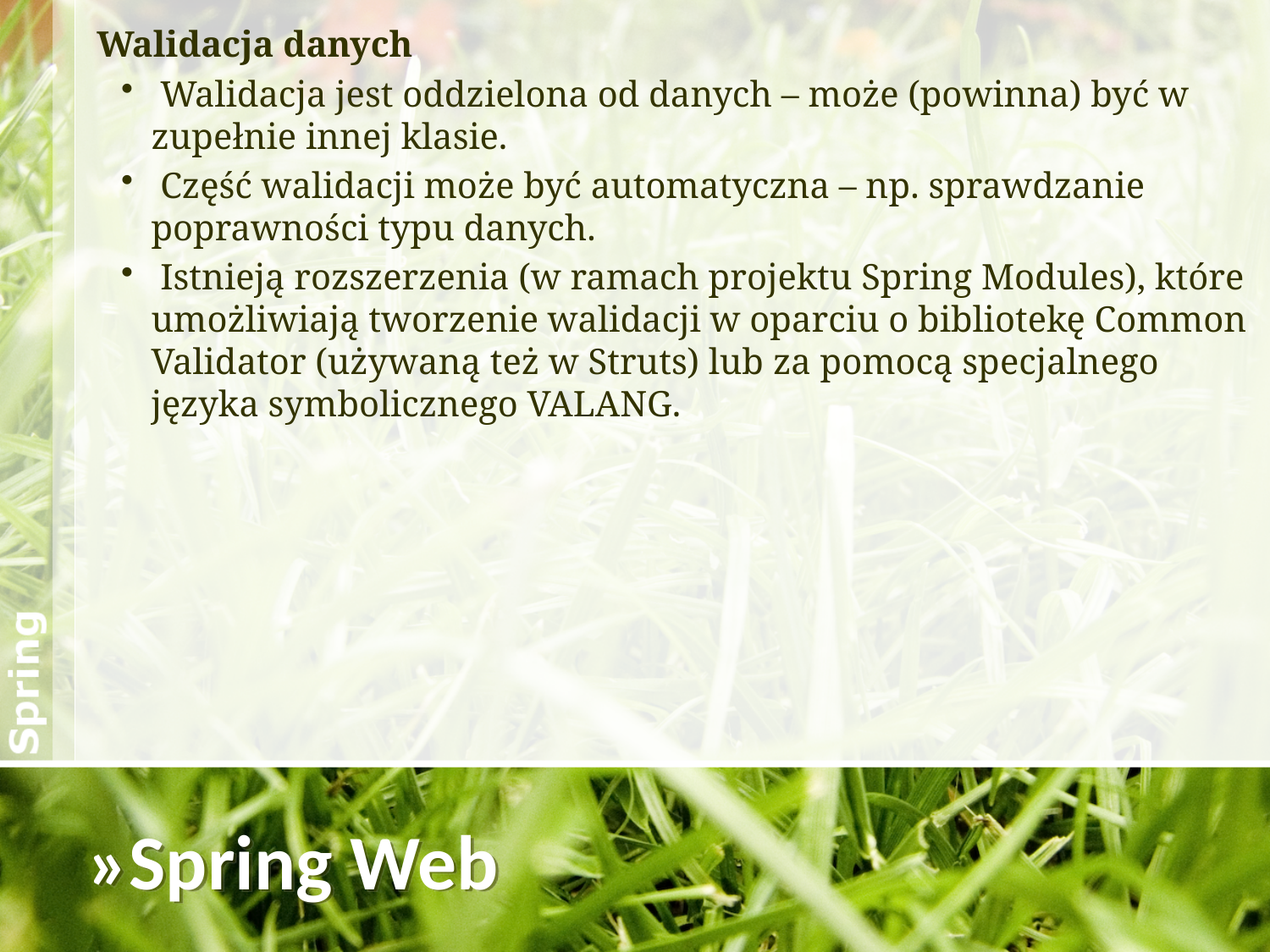

Walidacja danych
 Walidacja jest oddzielona od danych – może (powinna) być w zupełnie innej klasie.
 Część walidacji może być automatyczna – np. sprawdzanie poprawności typu danych.
 Istnieją rozszerzenia (w ramach projektu Spring Modules), które umożliwiają tworzenie walidacji w oparciu o bibliotekę Common Validator (używaną też w Struts) lub za pomocą specjalnego języka symbolicznego VALANG.
»Spring Web